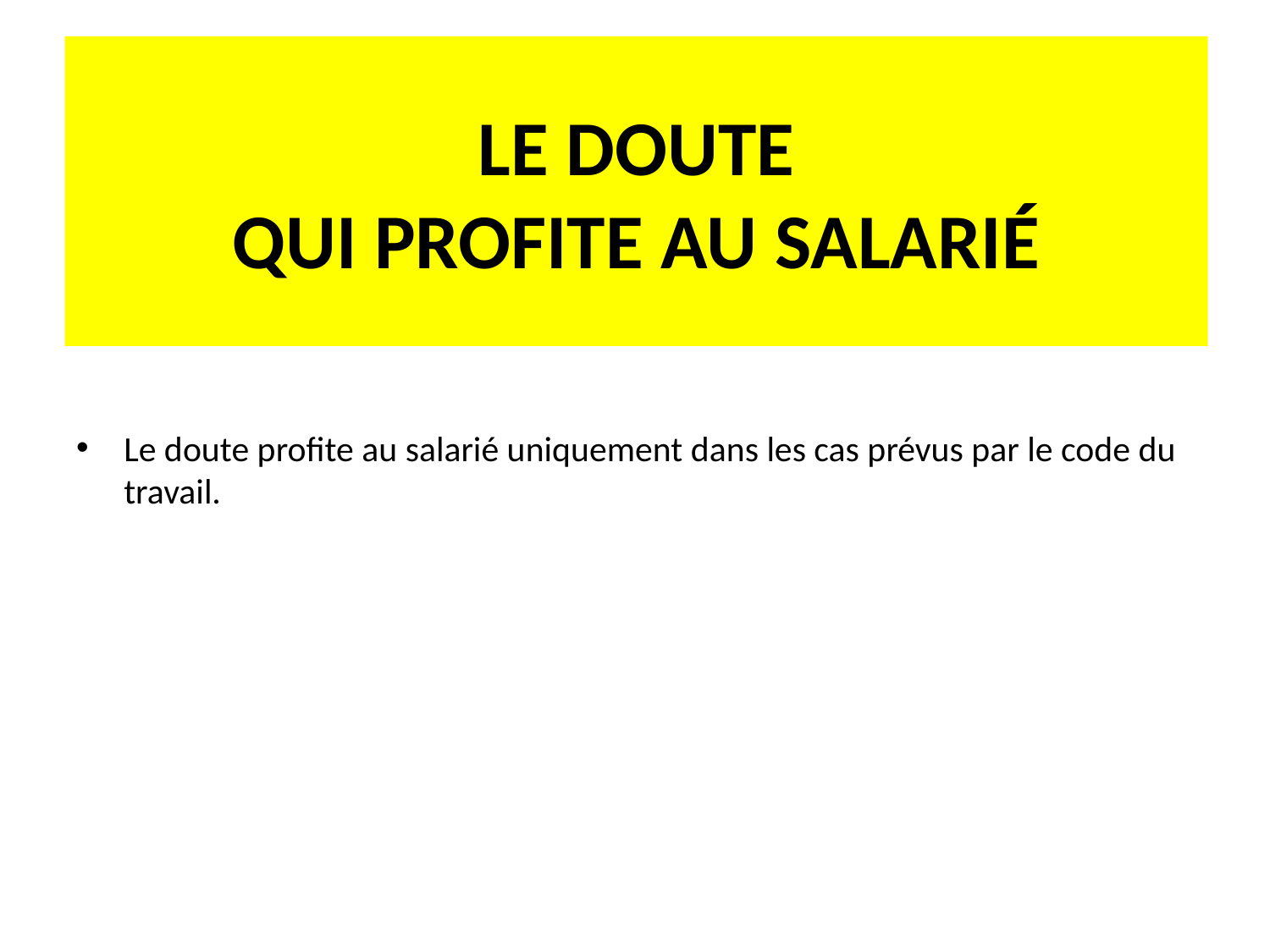

# LE DOUTE QUI PROFITE AU SALARIÉ

Le doute profite au salarié uniquement dans les cas prévus par le code du travail.